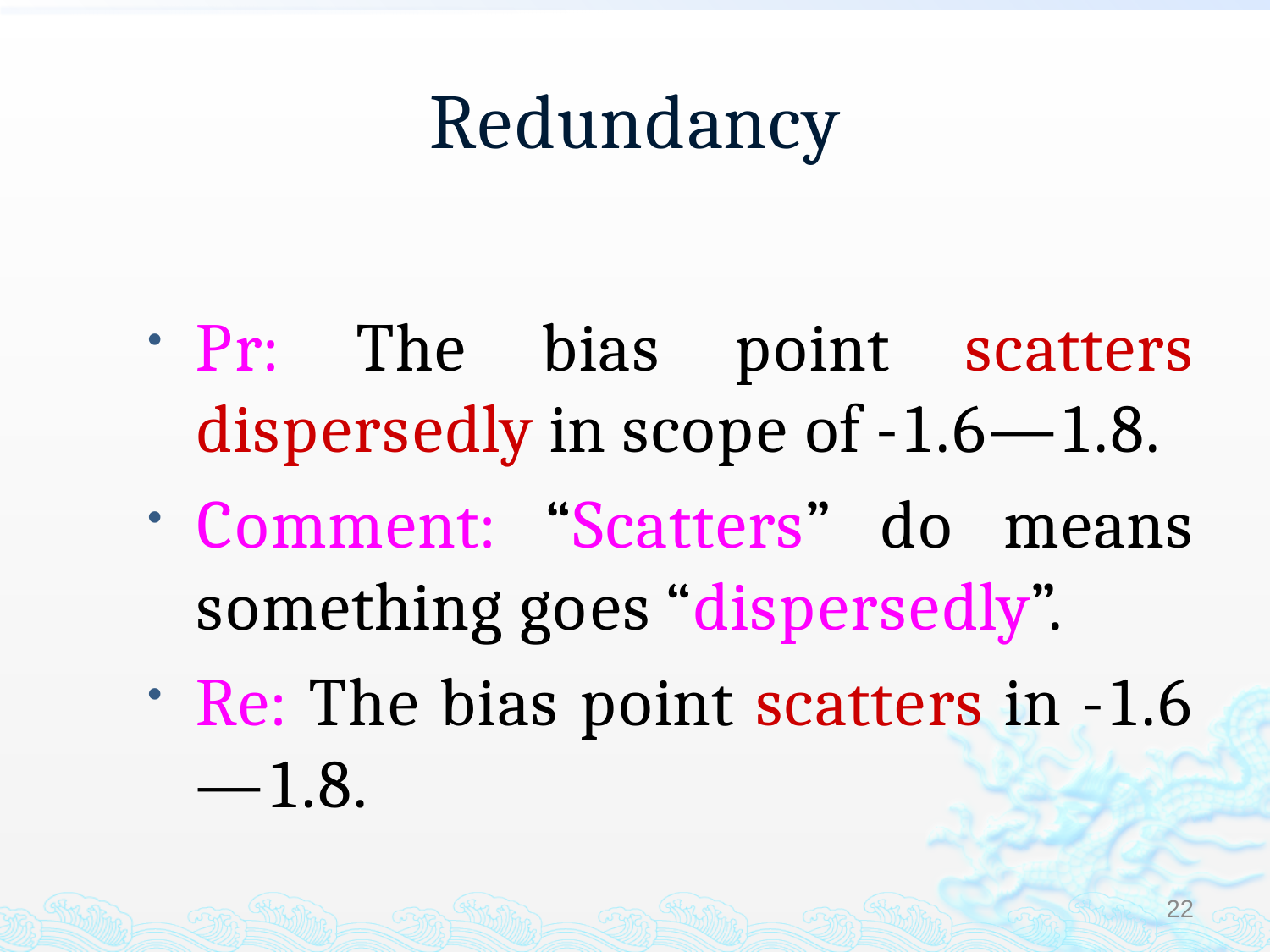

# Redundancy
Pr: The bias point scatters dispersedly in scope of -1.6—1.8.
Comment: “Scatters” do means something goes “dispersedly”.
Re: The bias point scatters in -1.6—1.8.

22